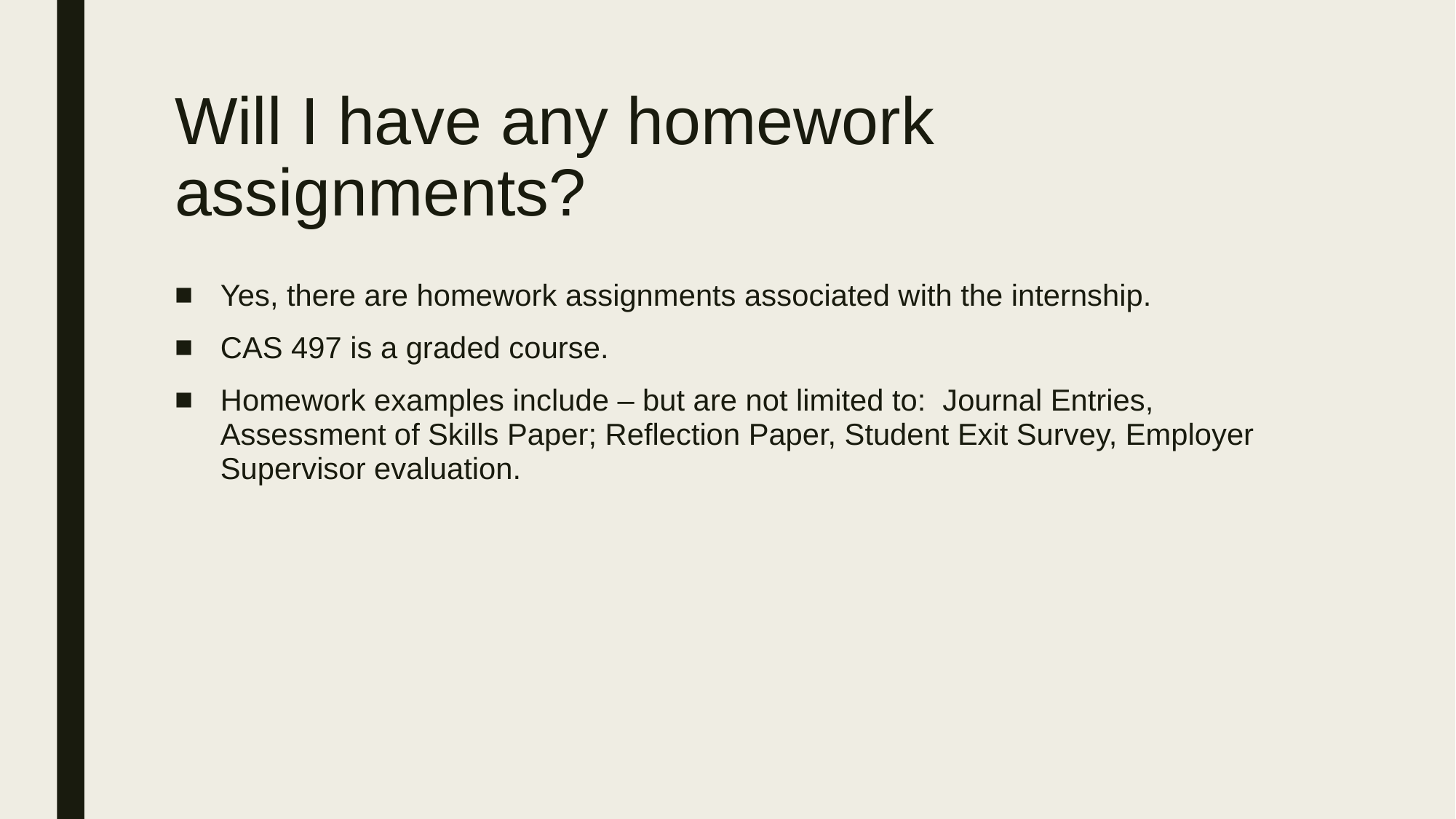

# Will I have any homework assignments?
Yes, there are homework assignments associated with the internship.
CAS 497 is a graded course.
Homework examples include – but are not limited to:  Journal Entries, Assessment of Skills Paper; Reflection Paper, Student Exit Survey, Employer Supervisor evaluation.